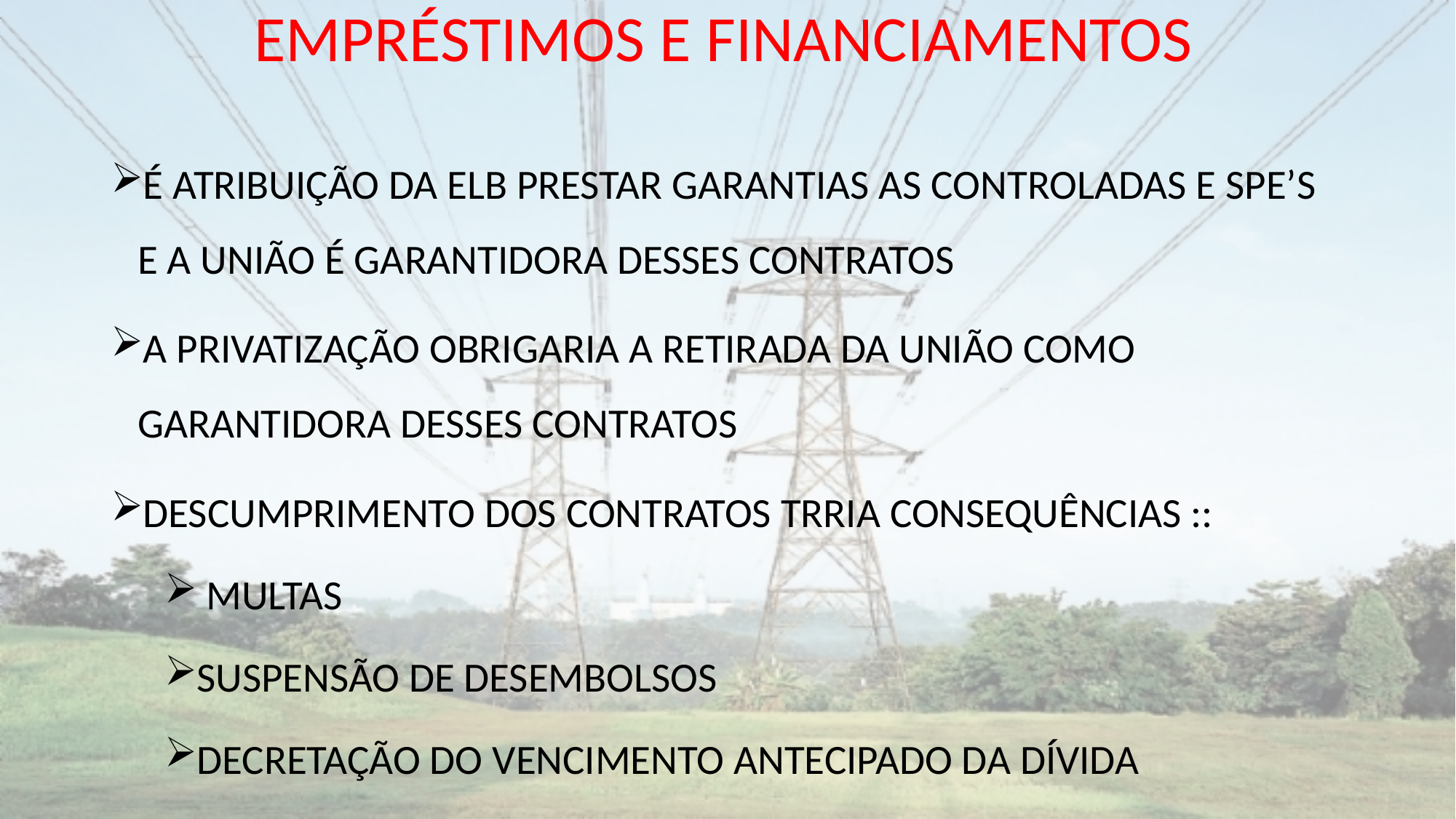

# EMPRÉSTIMOS E FINANCIAMENTOS
É ATRIBUIÇÃO DA ELB PRESTAR GARANTIAS AS CONTROLADAS E SPE’S E A UNIÃO É GARANTIDORA DESSES CONTRATOS
A PRIVATIZAÇÃO OBRIGARIA A RETIRADA DA UNIÃO COMO GARANTIDORA DESSES CONTRATOS
DESCUMPRIMENTO DOS CONTRATOS TRRIA CONSEQUÊNCIAS ::
 MULTAS
SUSPENSÃO DE DESEMBOLSOS
DECRETAÇÃO DO VENCIMENTO ANTECIPADO DA DÍVIDA